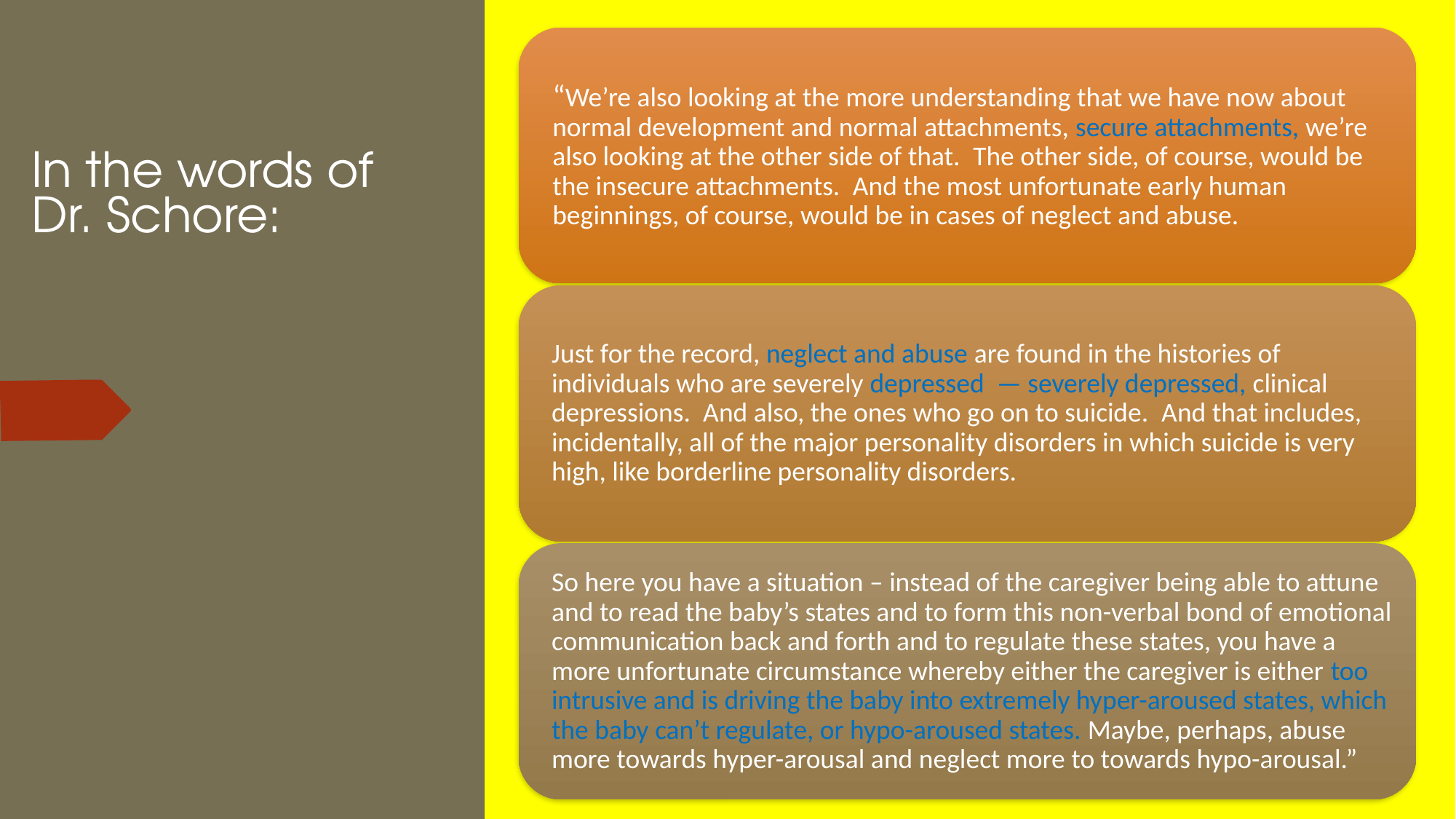

“We’re also looking at the more understanding that we have now about normal development and normal attachments, secure attachments, we’re also looking at the other side of that.  The other side, of course, would be the insecure attachments.  And the most unfortunate early human beginnings, of course, would be in cases of neglect and abuse.
Just for the record, neglect and abuse are found in the histories of individuals who are severely depressed  — severely depressed, clinical depressions.  And also, the ones who go on to suicide.  And that includes, incidentally, all of the major personality disorders in which suicide is very high, like borderline personality disorders.
So here you have a situation – instead of the caregiver being able to attune and to read the baby’s states and to form this non-verbal bond of emotional communication back and forth and to regulate these states, you have a more unfortunate circumstance whereby either the caregiver is either too intrusive and is driving the baby into extremely hyper-aroused states, which the baby can’t regulate, or hypo-aroused states. Maybe, perhaps, abuse more towards hyper-arousal and neglect more to towards hypo-arousal.”

# In the words of Dr. Schore: